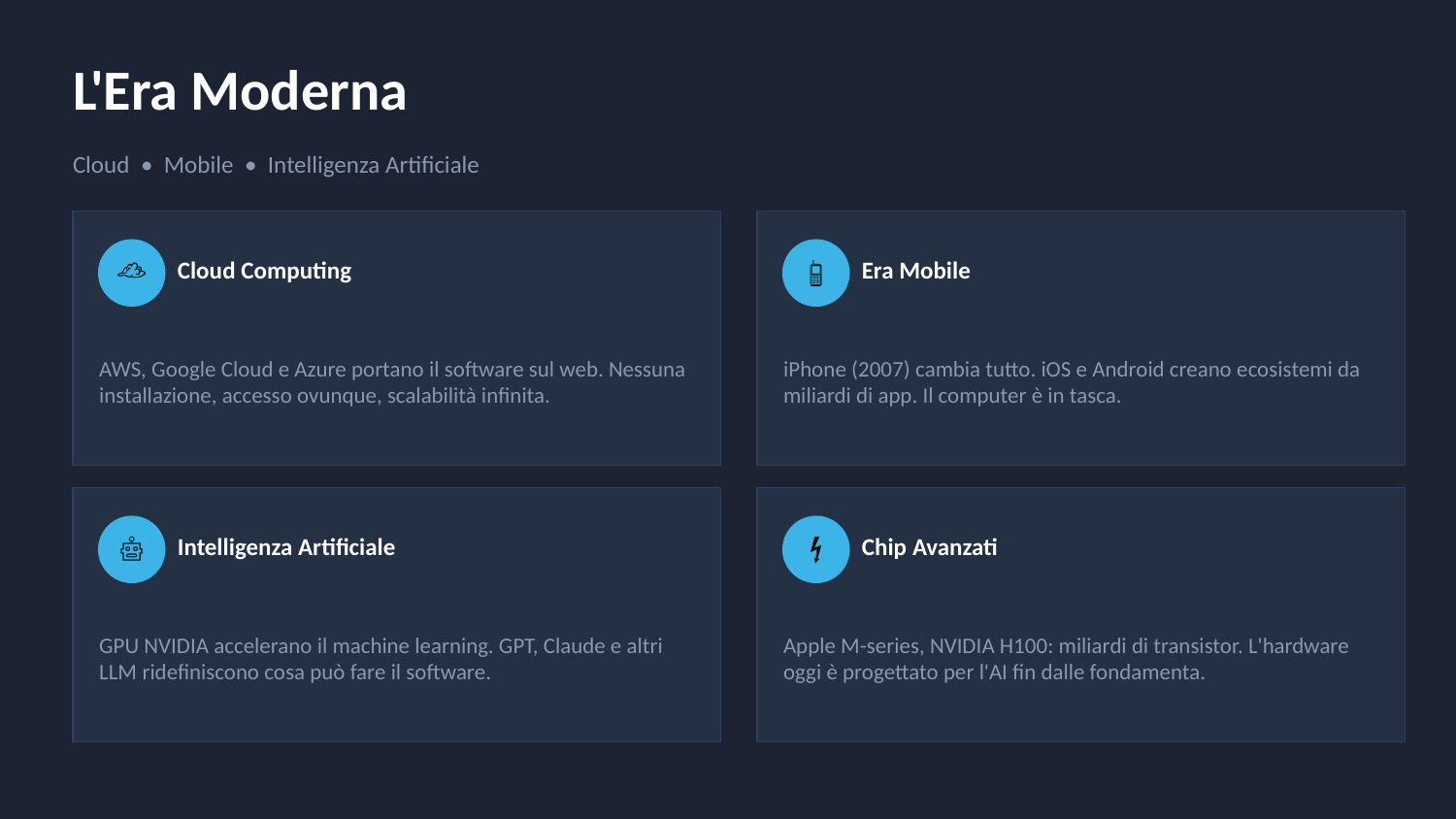

L'Era Moderna
Cloud  •  Mobile  •  Intelligenza Artificiale

☁
📱

Cloud Computing
Era Mobile
AWS, Google Cloud e Azure portano il software sul web. Nessuna installazione, accesso ovunque, scalabilità infinita.
iPhone (2007) cambia tutto. iOS e Android creano ecosistemi da miliardi di app. Il computer è in tasca.

🤖
⚡

Intelligenza Artificiale
Chip Avanzati
GPU NVIDIA accelerano il machine learning. GPT, Claude e altri LLM ridefiniscono cosa può fare il software.
Apple M-series, NVIDIA H100: miliardi di transistor. L'hardware oggi è progettato per l'AI fin dalle fondamenta.